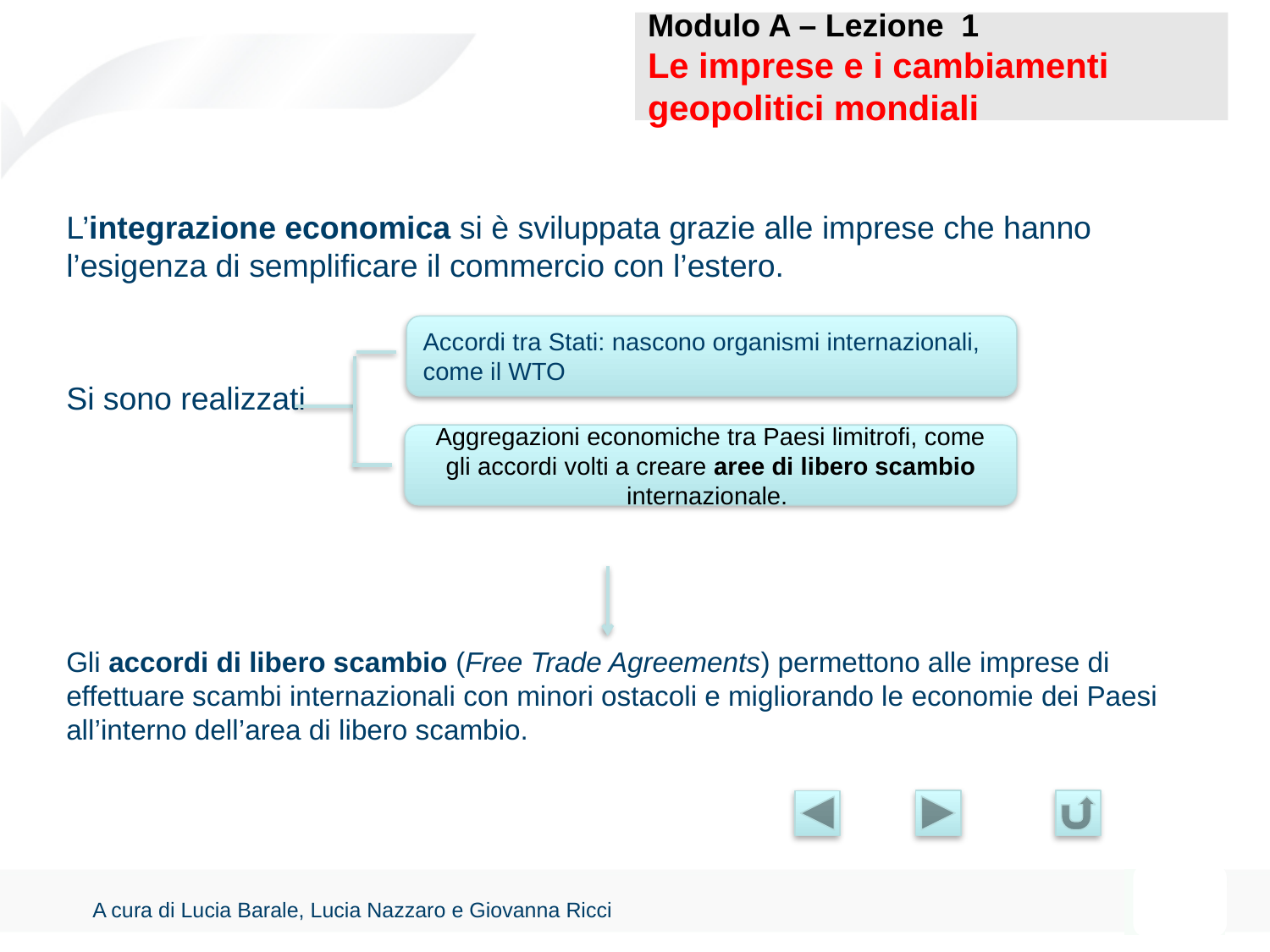

Modulo A – Lezione  1
Le imprese e i cambiamenti geopolitici mondiali

L’integrazione economica si è sviluppata grazie alle imprese che hanno l’esigenza di semplificare il commercio con l’estero.

Si sono realizzati

Gli accordi di libero scambio (Free Trade Agreements) permettono alle imprese di effettuare scambi internazionali con minori ostacoli e migliorando le economie dei Paesi all’interno dell’area di libero scambio.
Accordi tra Stati: nascono organismi internazionali, come il WTO

Aggregazioni economiche tra Paesi limitrofi, come gli accordi volti a creare aree di libero scambio internazionale.